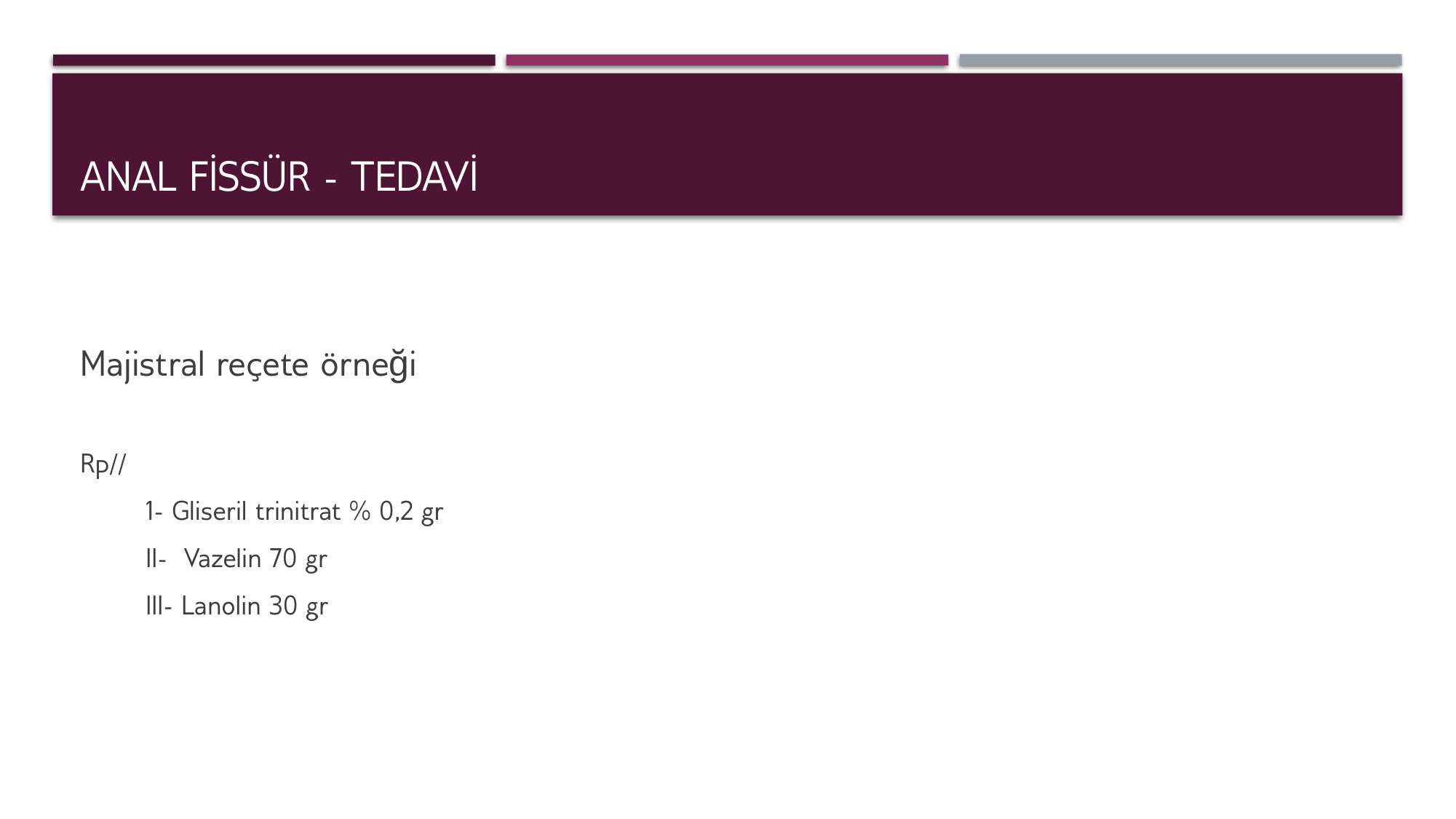

# Anal fissür - tedavi
Majistral reçete örneği

Rp//
        1- Gliseril trinitrat % 0,2 gr
        II-  Vazelin 70 gr
        III- Lanolin 30 gr